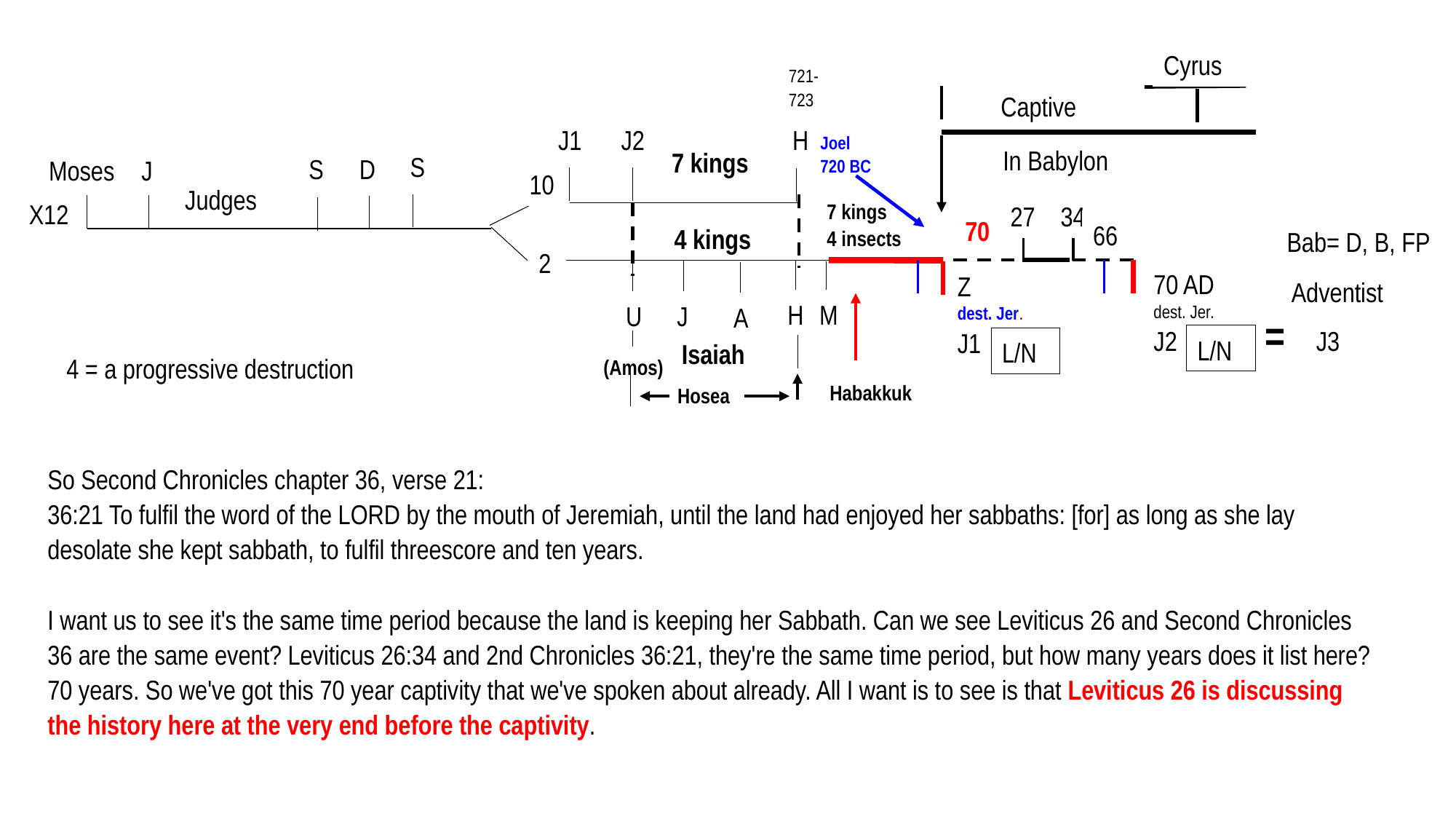

Sp.  Israel	    Spiritual
         =
Nat. Israel	    Natural
Cyrus
721-723
Captive
J1
J2
H
Joel
720 BC
In Babylon
7 kings
S
S
D
Moses
J
10
Judges
X12
7 kings
4 insects
27
34
70
66
4 kings
Bab= D, B, FP
2
70 AD
dest. Jer.
J2
Z
dest. Jer.
J1
Adventist
H
M
U
J
A
=     J3
L/N
L/N
Isaiah
4 = a progressive destruction
(Amos)
Habakkuk
Hosea
So Second Chronicles chapter 36, verse 21:
36:21 To fulfil the word of the LORD by the mouth of Jeremiah, until the land had enjoyed her sabbaths: [for] as long as she lay desolate she kept sabbath, to fulfil threescore and ten years.

I want us to see it's the same time period because the land is keeping her Sabbath. Can we see Leviticus 26 and Second Chronicles 36 are the same event? Leviticus 26:34 and 2nd Chronicles 36:21, they're the same time period, but how many years does it list here? 70 years. So we've got this 70 year captivity that we've spoken about already. All I want is to see is that Leviticus 26 is discussing the history here at the very end before the captivity.